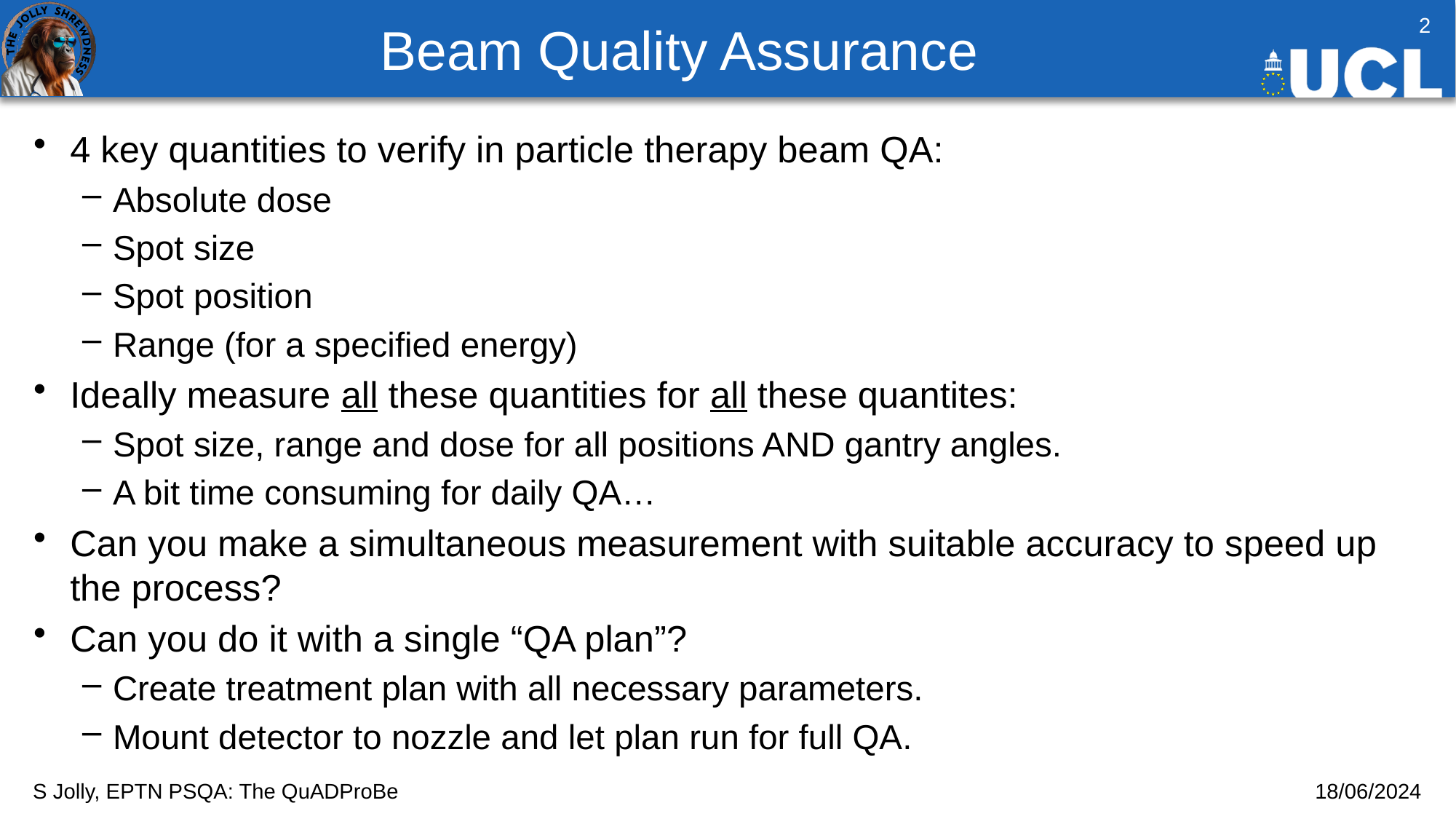

# Beam Quality Assurance
2
4 key quantities to verify in particle therapy beam QA:
Absolute dose
Spot size
Spot position
Range (for a specified energy)
Ideally measure all these quantities for all these quantites:
Spot size, range and dose for all positions AND gantry angles.
A bit time consuming for daily QA…
Can you make a simultaneous measurement with suitable accuracy to speed up the process?
Can you do it with a single “QA plan”?
Create treatment plan with all necessary parameters.
Mount detector to nozzle and let plan run for full QA.
S Jolly, EPTN PSQA: The QuADProBe
18/06/2024